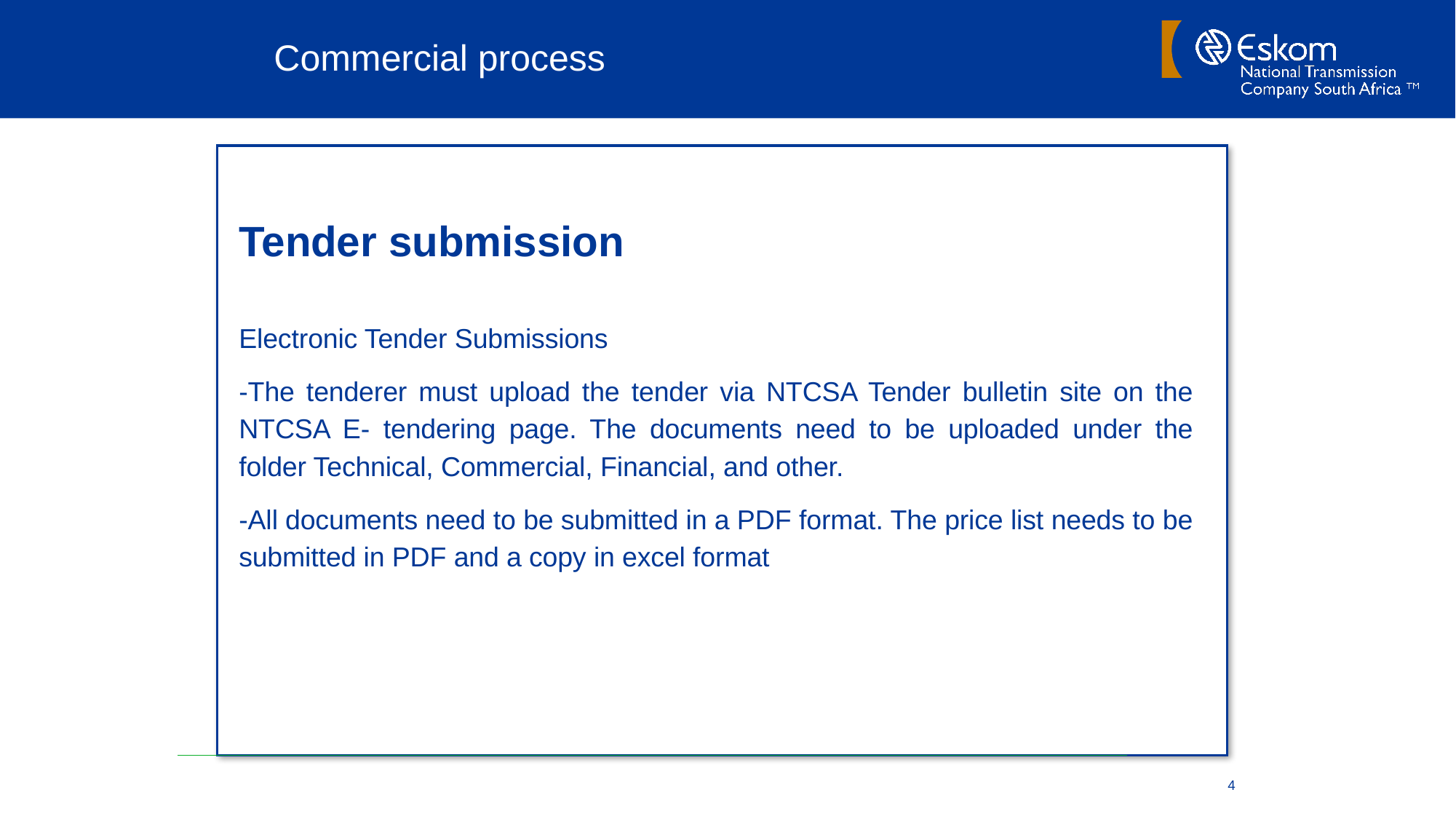

Commercial process

Tender submission

Electronic Tender Submissions
-The tenderer must upload the tender via NTCSA Tender bulletin site on the NTCSA E- tendering page. The documents need to be uploaded under the folder Technical, Commercial, Financial, and other.
-All documents need to be submitted in a PDF format. The price list needs to be submitted in PDF and a copy in excel format

4